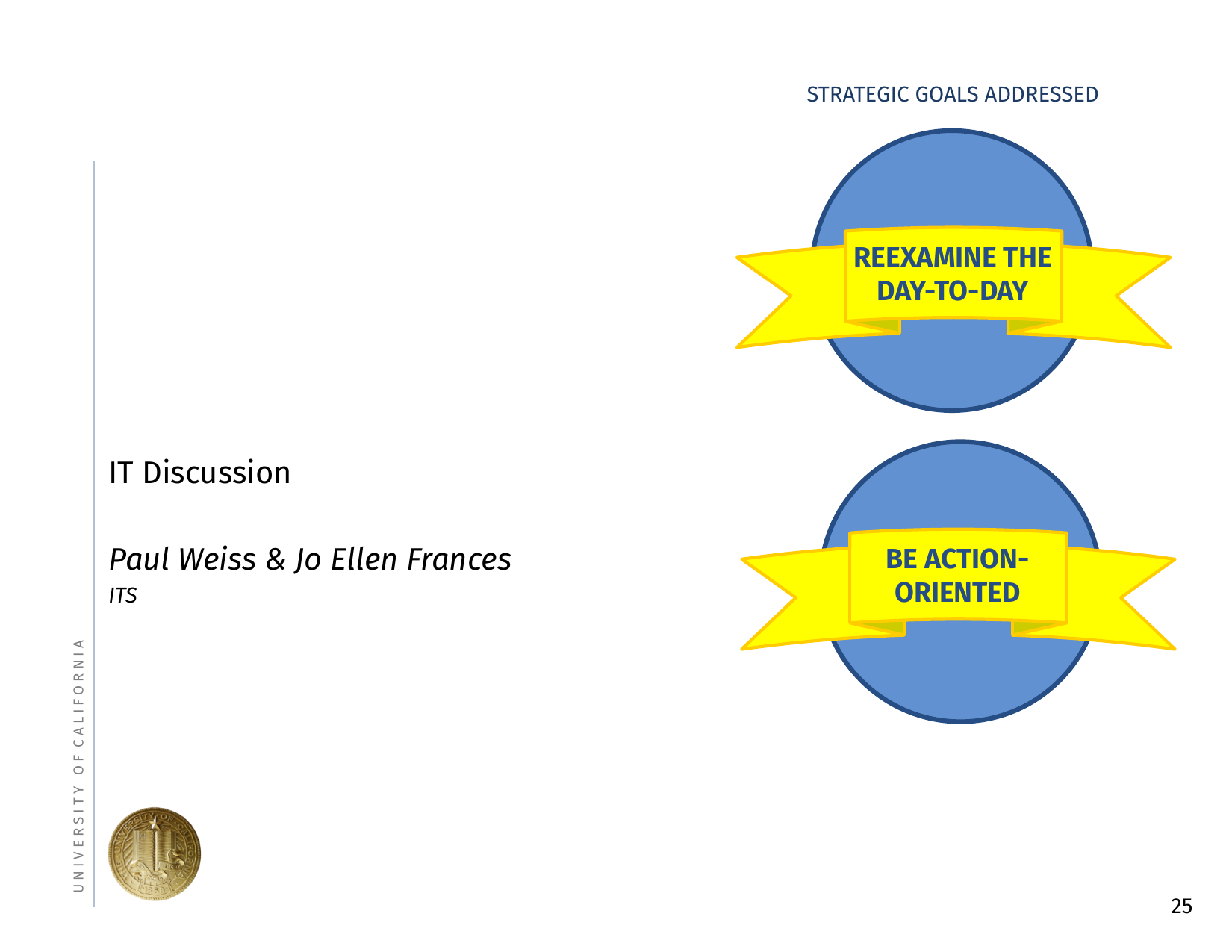

STRATEGIC GOALS ADDRESSED

Reexamine the Day-to-Day
IT Discussion

Paul Weiss & Jo Ellen Frances
ITS

Be Action-Oriented